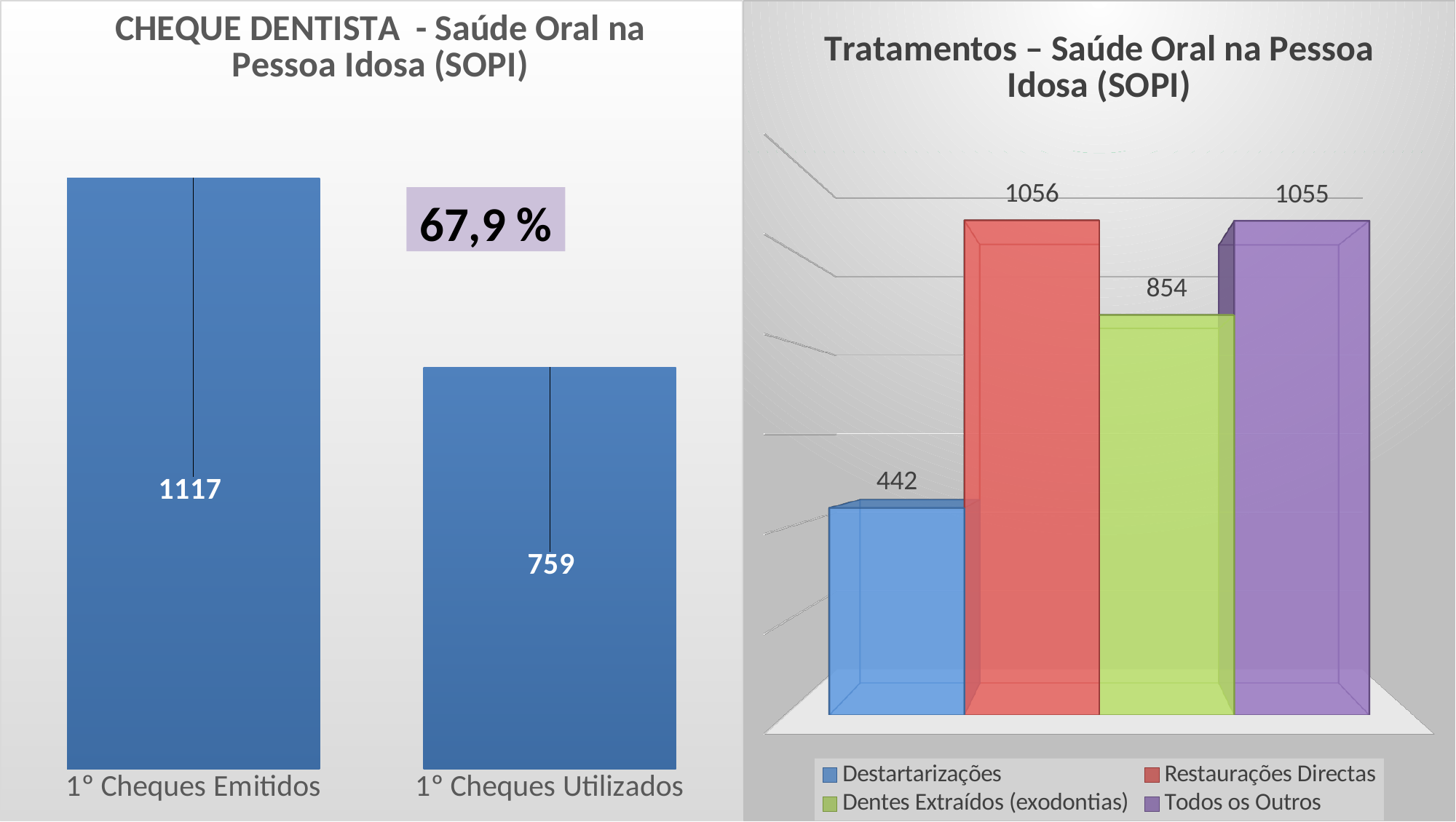

### Chart: CHEQUE DENTISTA  - Saúde Oral na Pessoa Idosa (SOPI)

| Category |  |
|---|---|
| 1º Cheques Emitidos | 1117.0 |
| 1º Cheques Utilizados | 759.0 |

[unsupported chart]

67,9 %